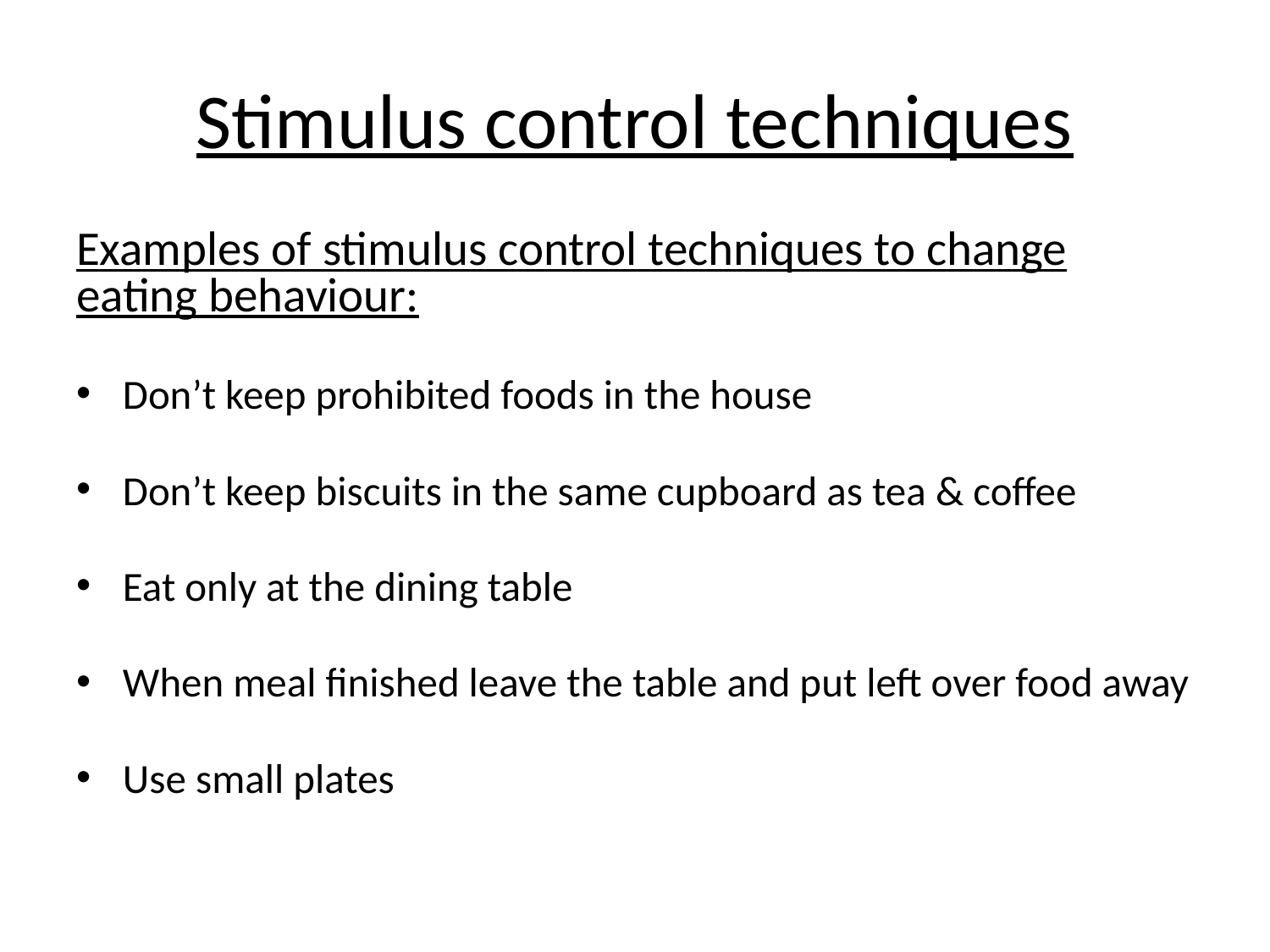

Examples of stimulus control techniques to change eating behaviour:

Don’t keep prohibited foods in the house

Don’t keep biscuits in the same cupboard as tea & coffee

Eat only at the dining table

When meal finished leave the table and put left over food away

Use small plates

# Stimulus control techniques